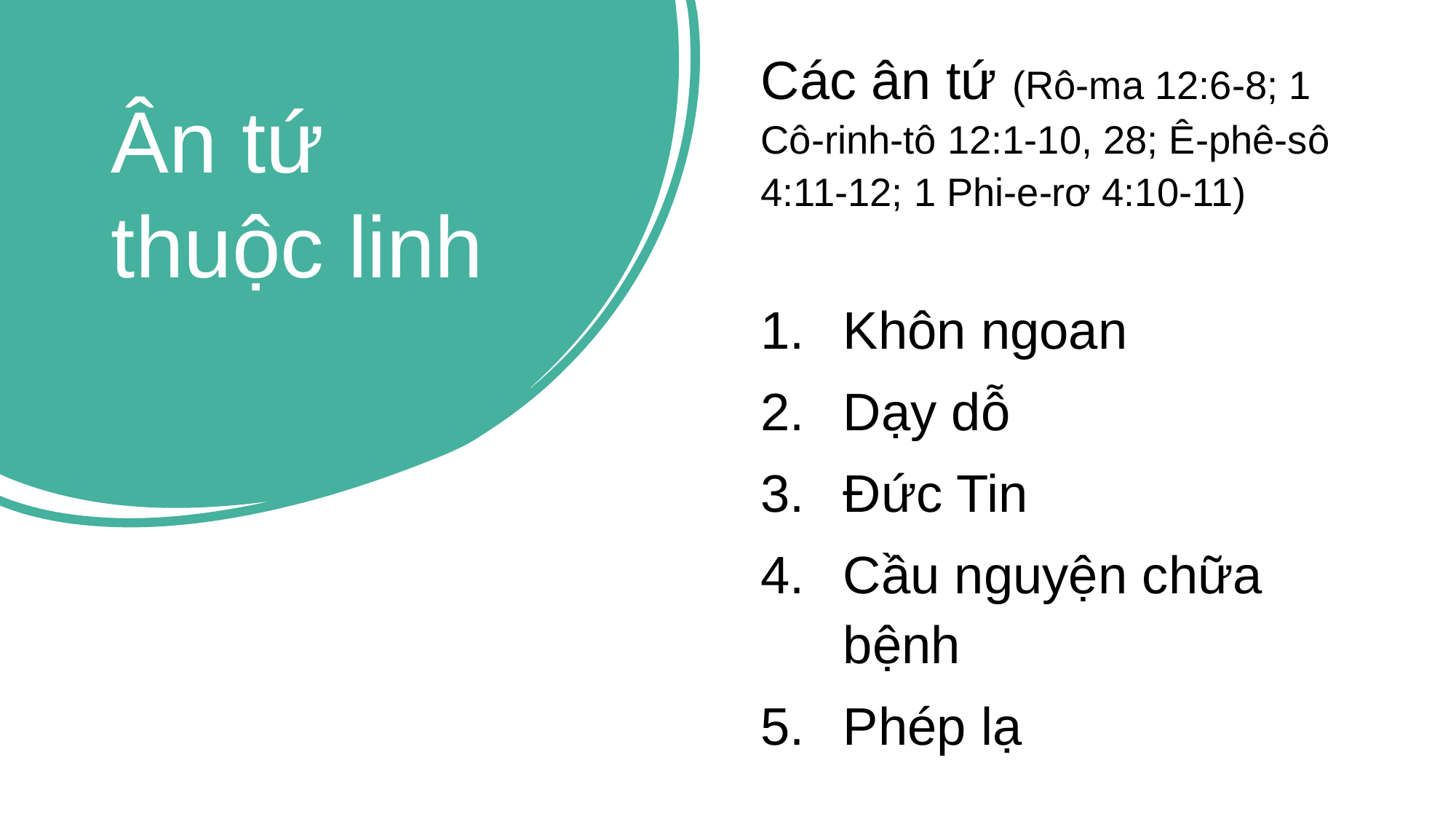

Các ân tứ (Rô-ma 12:6-8; 1 Cô-rinh-tô 12:1-10, 28; Ê-phê-sô 4:11-12; 1 Phi-e-rơ 4:10-11)

Khôn ngoan
Dạy dỗ
Đức Tin
Cầu nguyện chữa bệnh
Phép lạ

# Ân tứ thuộc linh